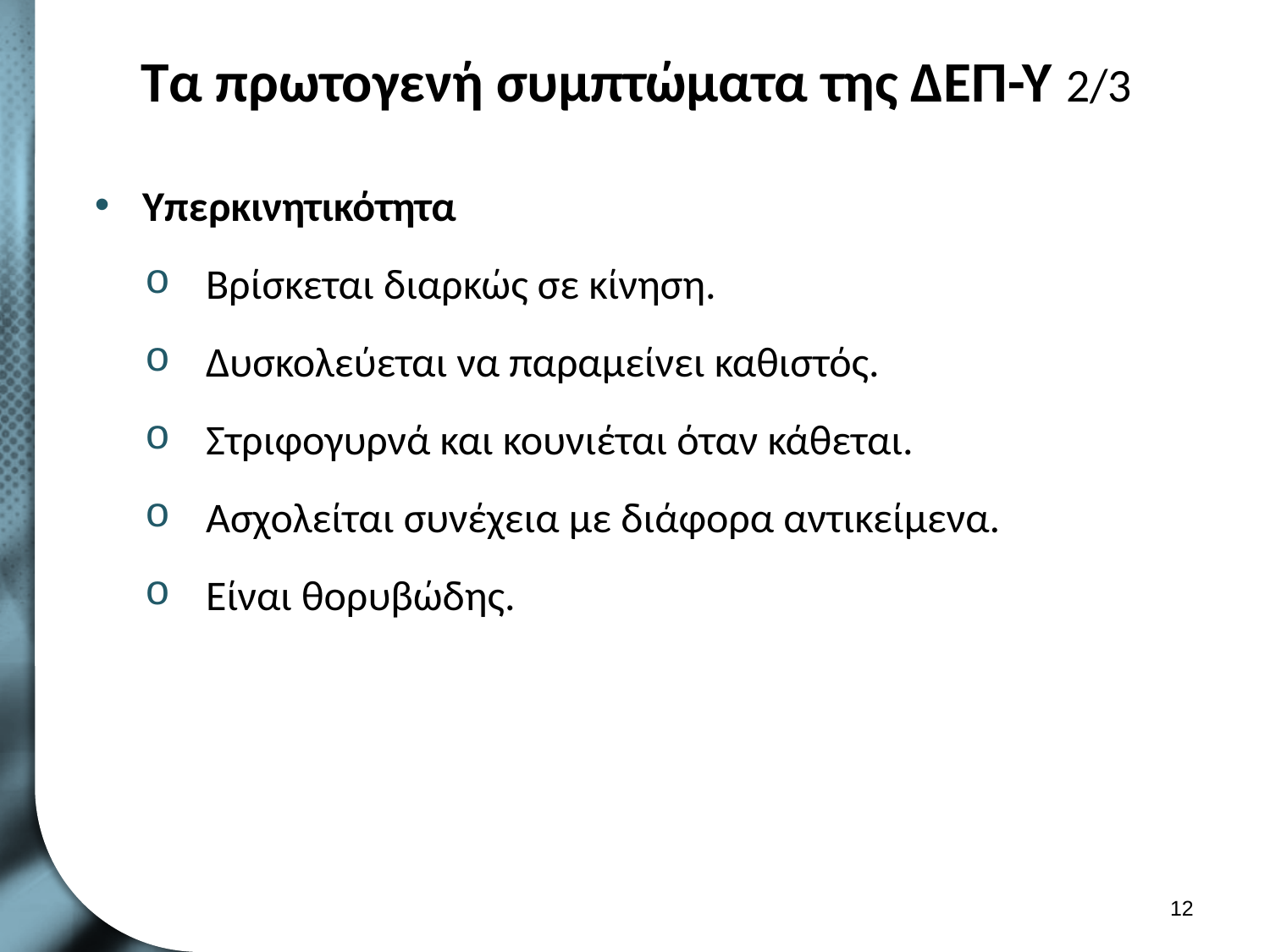

# Τα πρωτογενή συμπτώματα της ΔΕΠ-Υ 2/3
Υπερκινητικότητα
Βρίσκεται διαρκώς σε κίνηση.
Δυσκολεύεται να παραμείνει καθιστός.
Στριφογυρνά και κουνιέται όταν κάθεται.
Ασχολείται συνέχεια με διάφορα αντικείμενα.
Είναι θορυβώδης.

12